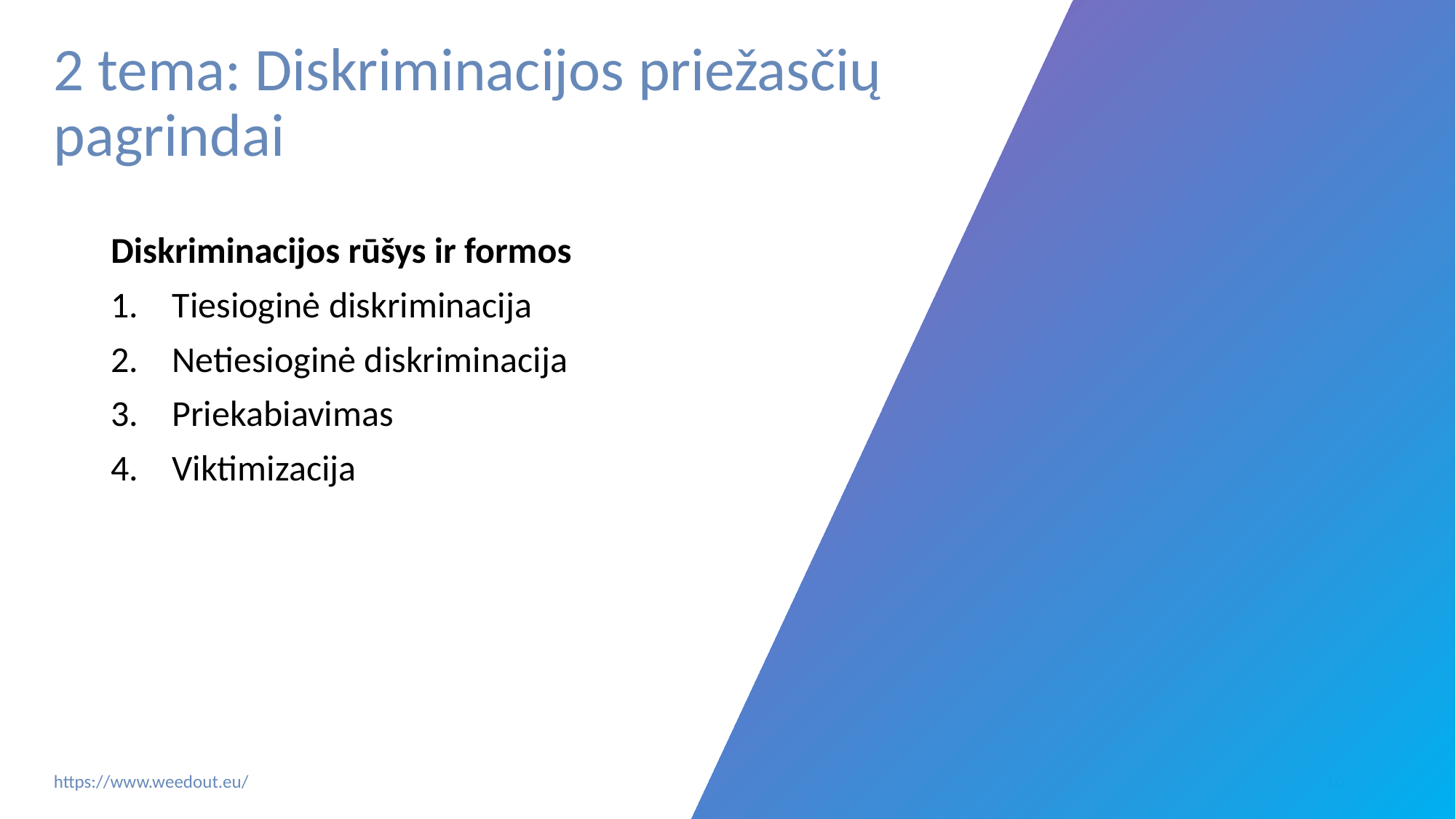

# 2 tema: Diskriminacijos priežasčių pagrindai

Diskriminacijos rūšys ir formos
Tiesioginė diskriminacija
Netiesioginė diskriminacija
Priekabiavimas
Viktimizacija

10
https://www.weedout.eu/